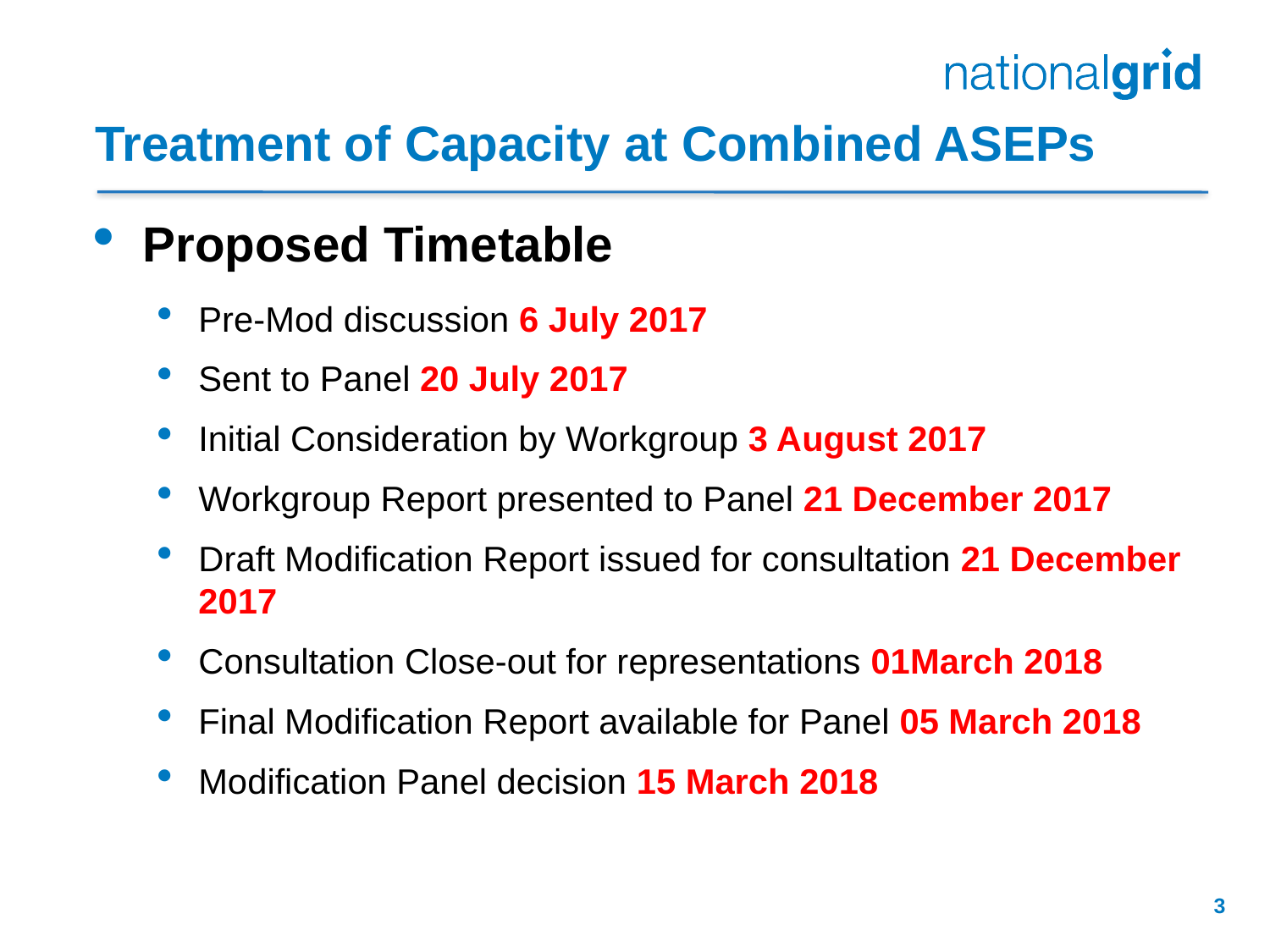

# Treatment of Capacity at Combined ASEPs
Proposed Timetable
Pre-Mod discussion 6 July 2017
Sent to Panel 20 July 2017
Initial Consideration by Workgroup 3 August 2017
Workgroup Report presented to Panel 21 December 2017
Draft Modification Report issued for consultation 21 December 2017
Consultation Close-out for representations 01March 2018
Final Modification Report available for Panel 05 March 2018
Modification Panel decision 15 March 2018

3